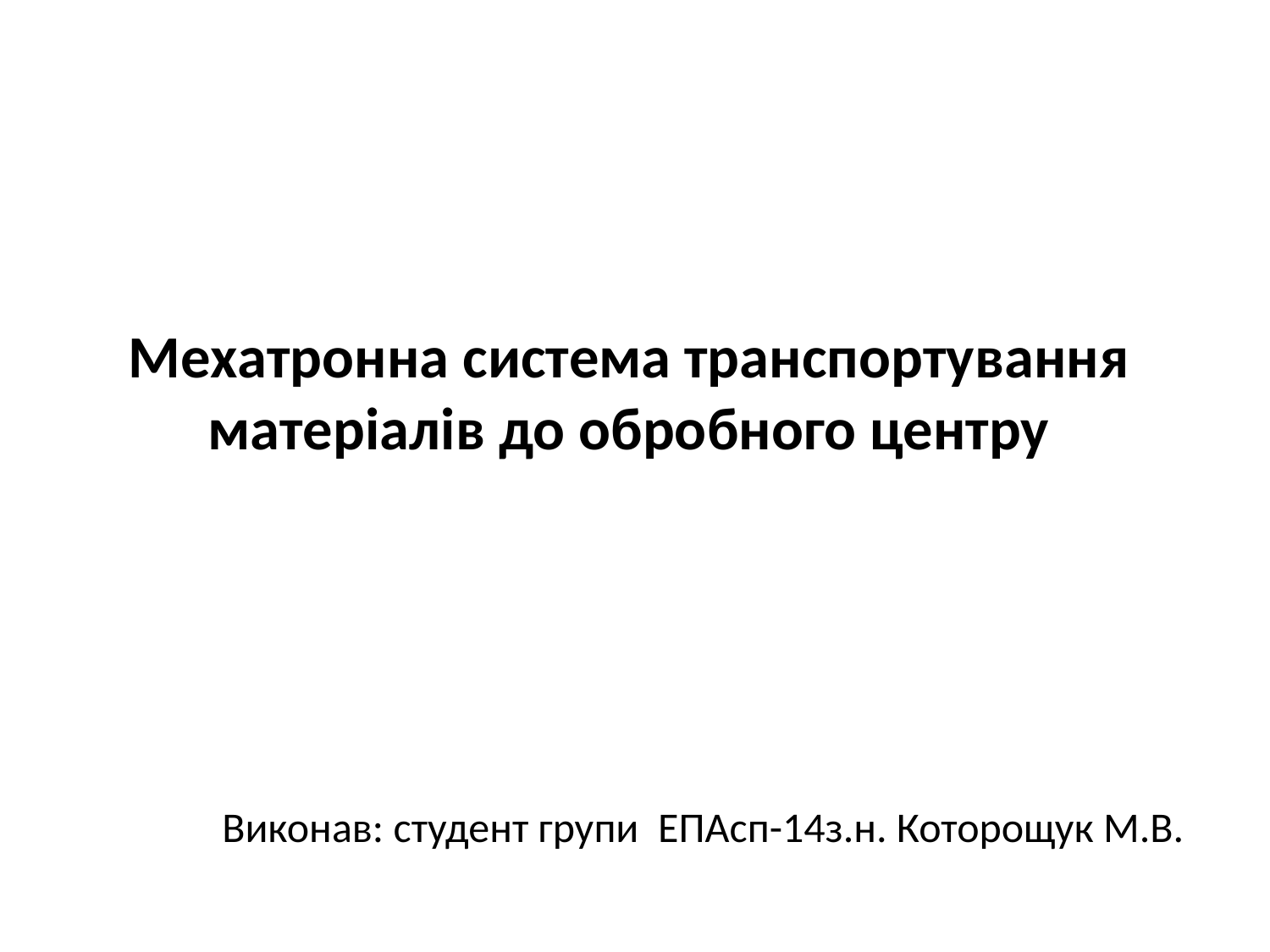

# Мехатронна система транспортування матеріалів до обробного центру
Виконав: студент групи  ЕПАсп-14з.н. Которощук М.В.